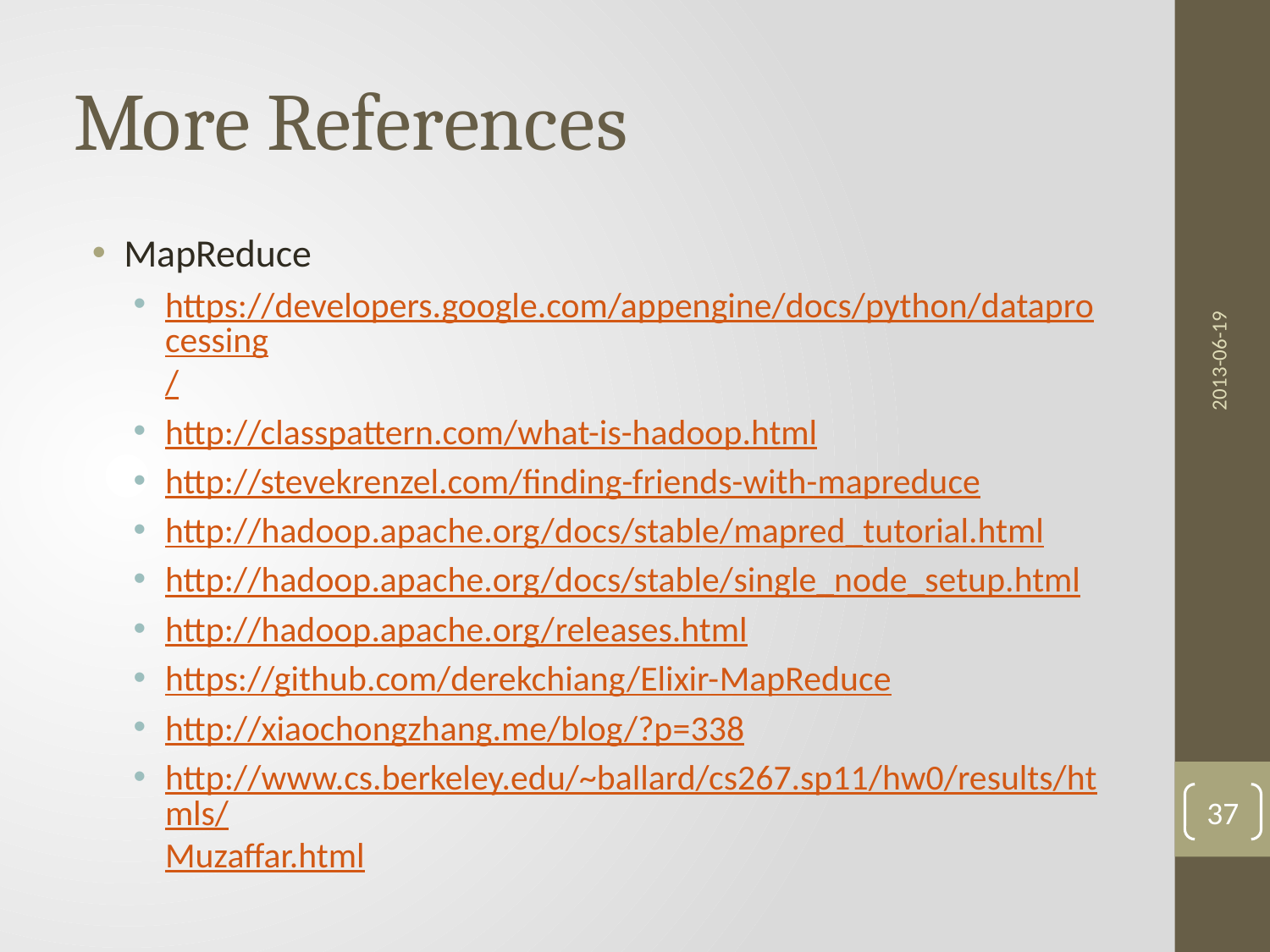

# More References
MapReduce
https://developers.google.com/appengine/docs/python/dataprocessing/
http://classpattern.com/what-is-hadoop.html
http://stevekrenzel.com/finding-friends-with-mapreduce
http://hadoop.apache.org/docs/stable/mapred_tutorial.html
http://hadoop.apache.org/docs/stable/single_node_setup.html
http://hadoop.apache.org/releases.html
https://github.com/derekchiang/Elixir-MapReduce
http://xiaochongzhang.me/blog/?p=338
http://www.cs.berkeley.edu/~ballard/cs267.sp11/hw0/results/htmls/Muzaffar.html

2013-06-19
37